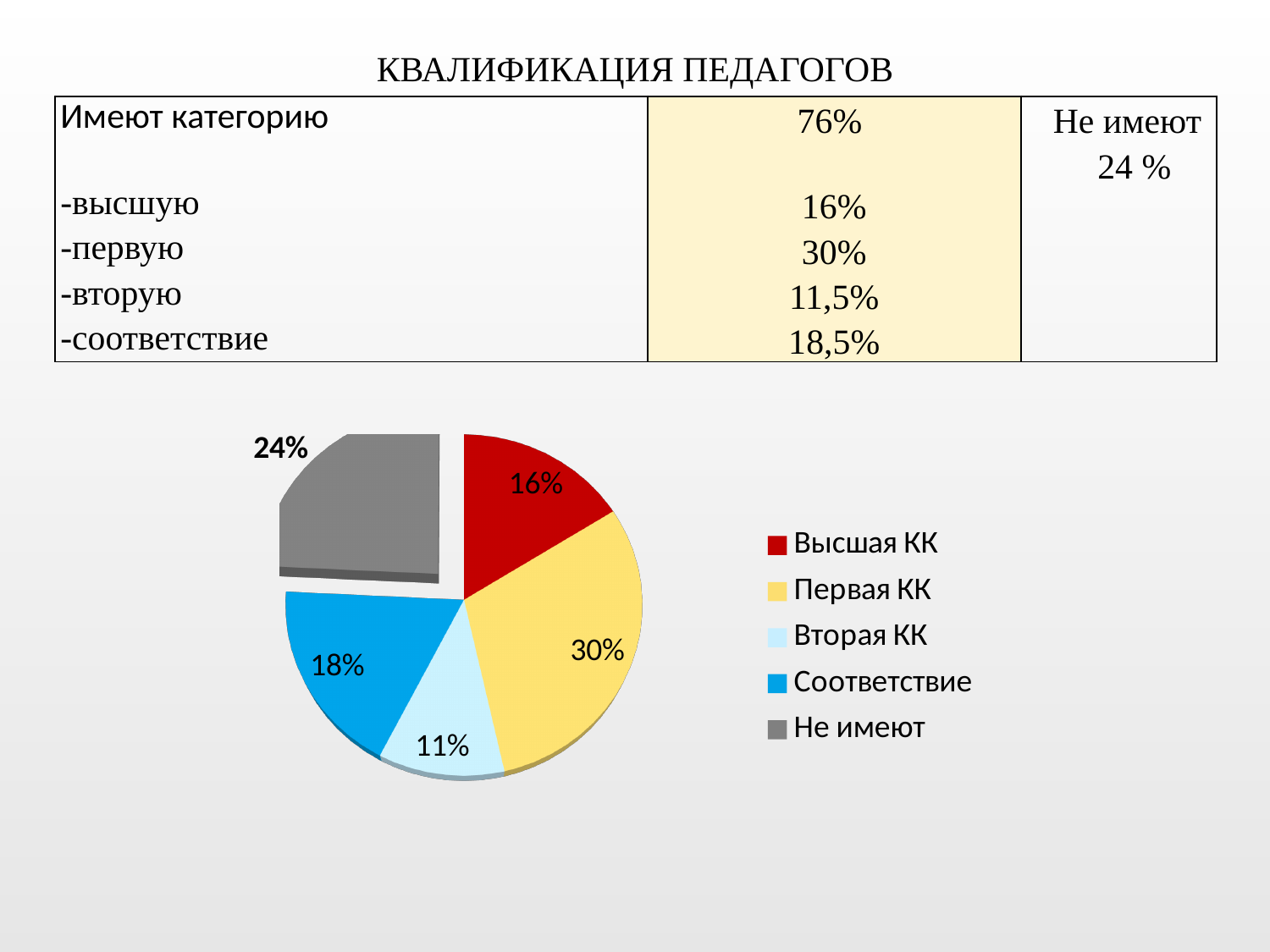

# Квалификация педагогов
| Имеют категорию -высшую -первую -вторую -соответствие | 76%  16% 30% 11,5% 18,5% | Не имеют 24 % |
| --- | --- | --- |

[unsupported chart]